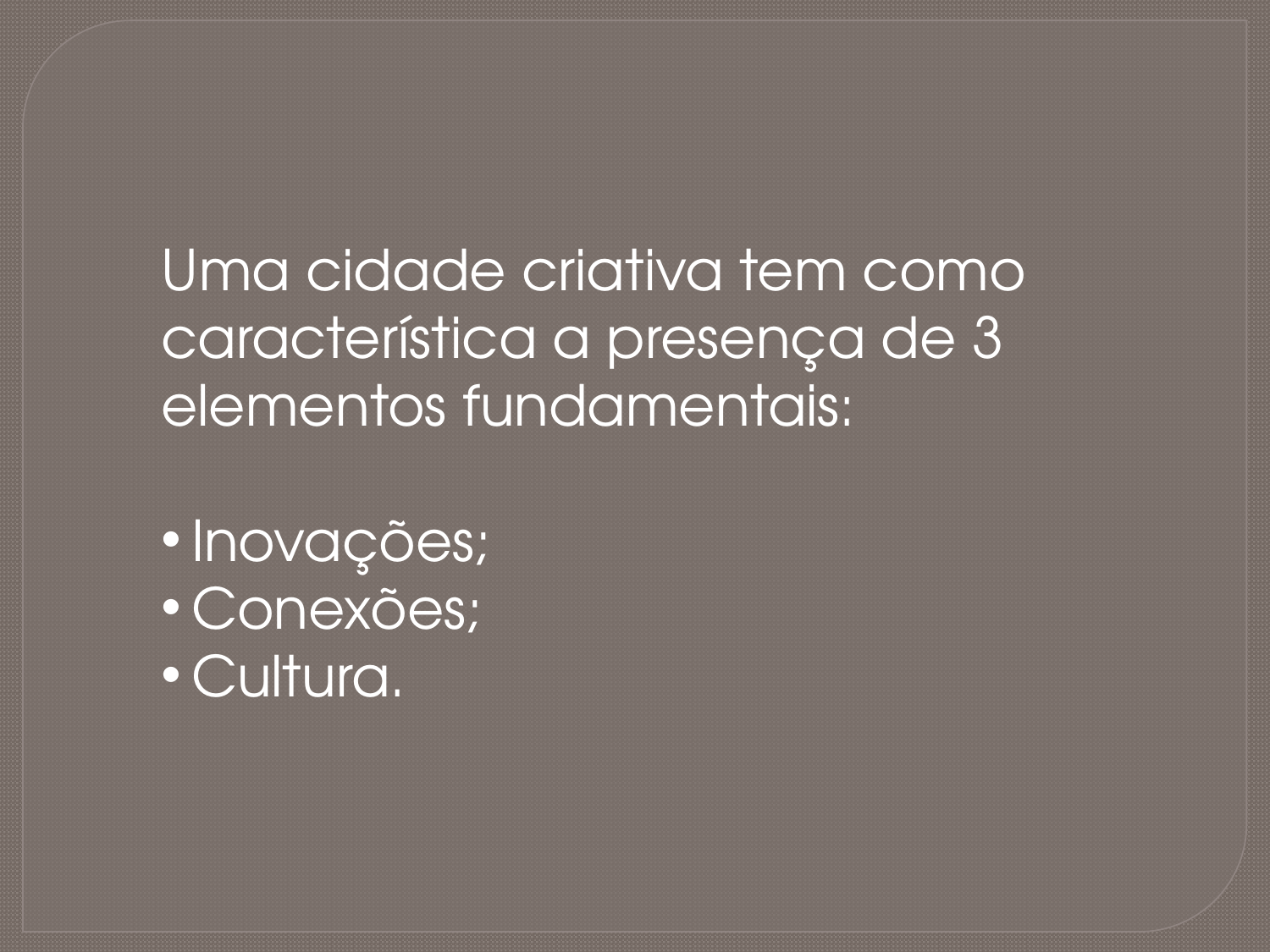

Uma cidade criativa tem como característica a presença de 3 elementos fundamentais:

Inovações;
Conexões;
Cultura.